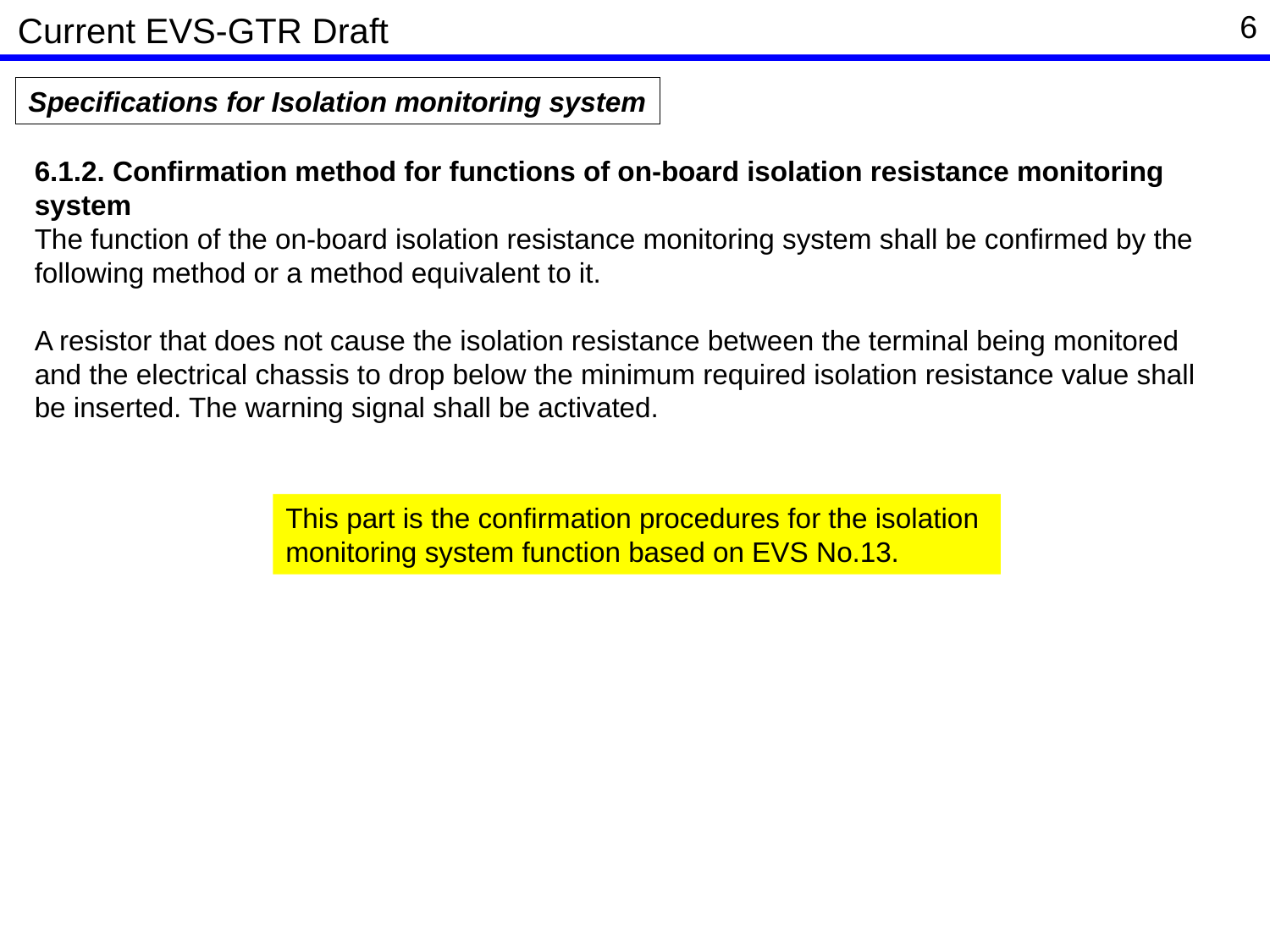

6
Current EVS-GTR Draft
Specifications for Isolation monitoring system
6.1.2. Confirmation method for functions of on-board isolation resistance monitoring system
The function of the on-board isolation resistance monitoring system shall be confirmed by the following method or a method equivalent to it.

A resistor that does not cause the isolation resistance between the terminal being monitored and the electrical chassis to drop below the minimum required isolation resistance value shall be inserted. The warning signal shall be activated.
This part is the confirmation procedures for the isolation monitoring system function based on EVS No.13.